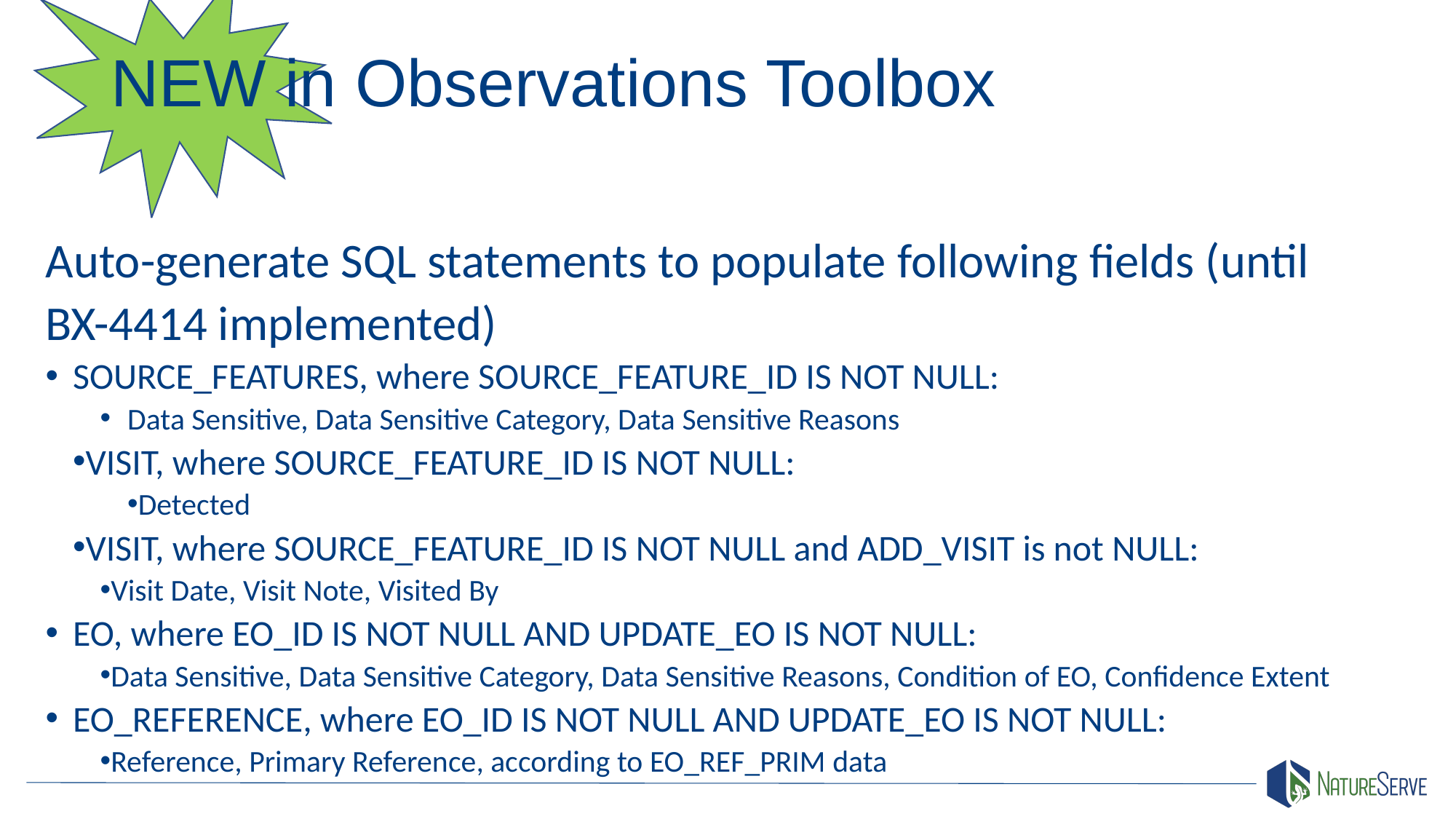

# NEW in Observations Toolbox
Auto-generate SQL statements to populate following fields (until BX-4414 implemented)
SOURCE_FEATURES, where SOURCE_FEATURE_ID IS NOT NULL:
Data Sensitive, Data Sensitive Category, Data Sensitive Reasons
VISIT, where SOURCE_FEATURE_ID IS NOT NULL:
Detected
VISIT, where SOURCE_FEATURE_ID IS NOT NULL and ADD_VISIT is not NULL:
Visit Date, Visit Note, Visited By
EO, where EO_ID IS NOT NULL AND UPDATE_EO IS NOT NULL:
Data Sensitive, Data Sensitive Category, Data Sensitive Reasons, Condition of EO, Confidence Extent
EO_REFERENCE, where EO_ID IS NOT NULL AND UPDATE_EO IS NOT NULL:
Reference, Primary Reference, according to EO_REF_PRIM data